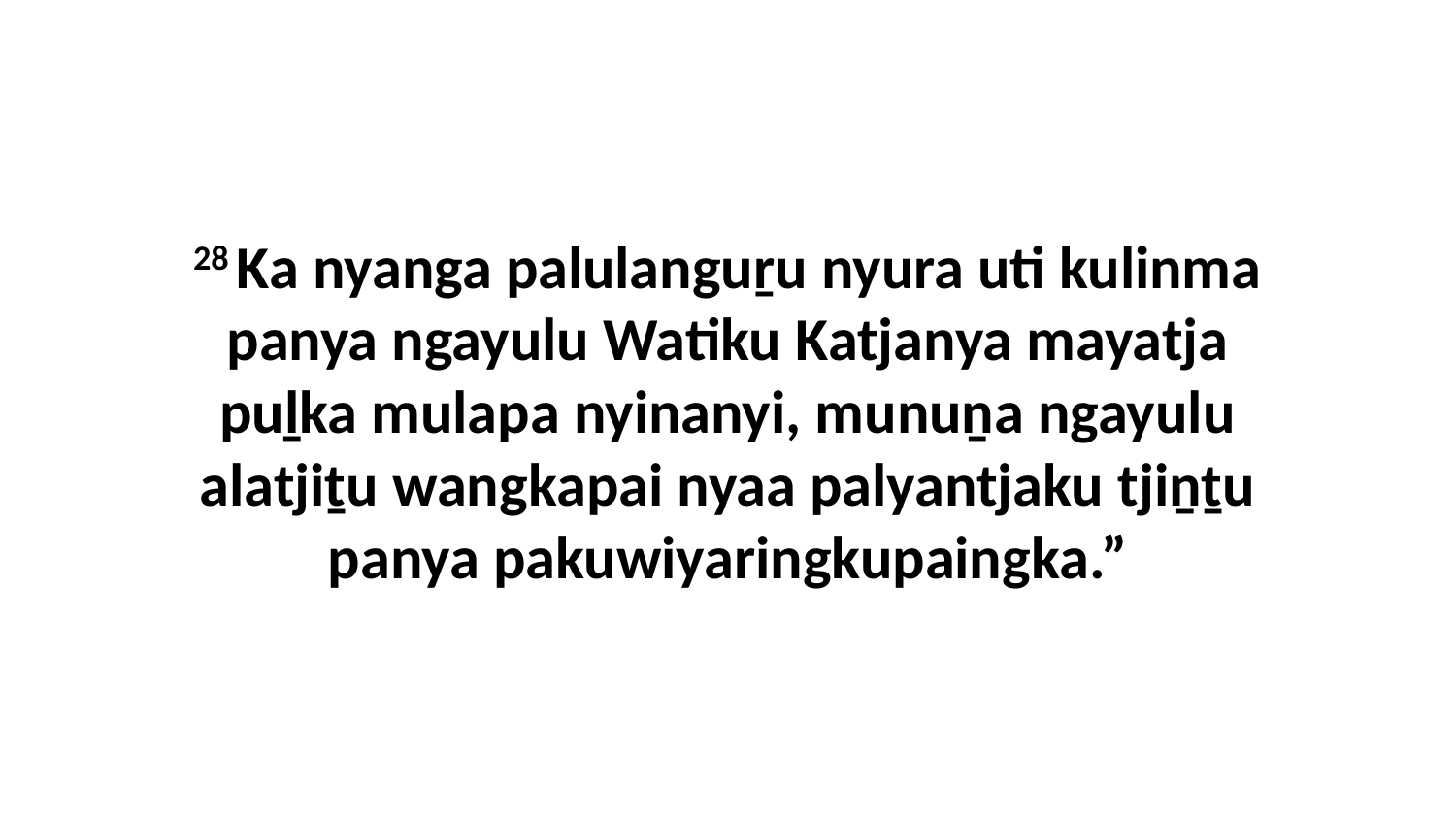

28 Ka nyanga palulanguṟu nyura uti kulinma panya ngayulu Watiku Katjanya mayatja puḻka mulapa nyinanyi, munuṉa ngayulu alatjiṯu wangkapai nyaa palyantjaku tjiṉṯu panya pakuwiyaringkupaingka.”